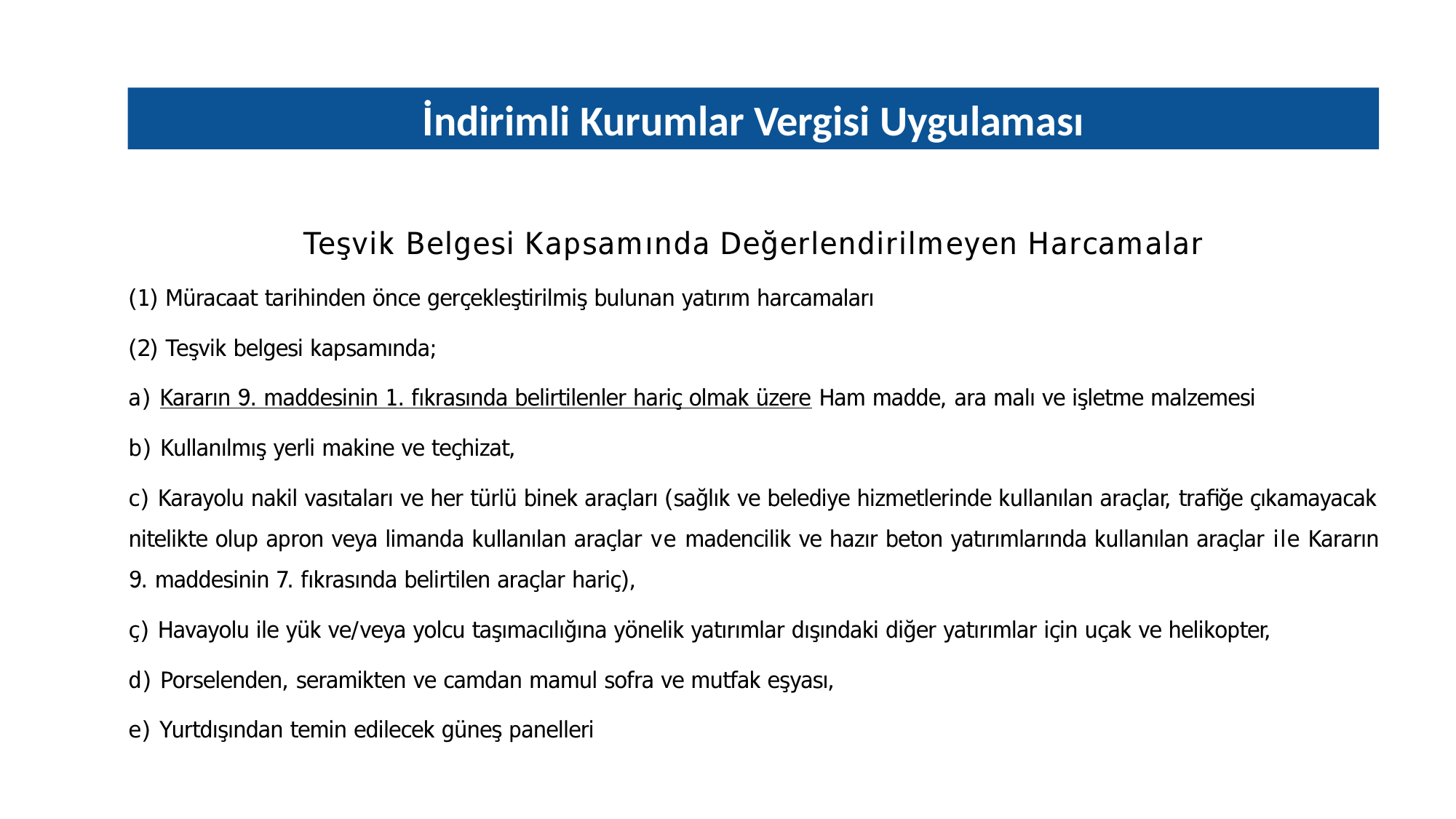

İndirimli Kurumlar Vergisi Uygulaması
Teşvik Belgesi Kapsamında Değerlendirilmeyen Harcamalar
(1) Müracaat tarihinden önce gerçekleştirilmiş bulunan yatırım harcamaları
(2) Teşvik belgesi kapsamında;
a) Kararın 9. maddesinin 1. fıkrasında belirtilenler hariç olmak üzere Ham madde, ara malı ve işletme malzemesi
b) Kullanılmış yerli makine ve teçhizat,
c) Karayolu nakil vasıtaları ve her türlü binek araçları (sağlık ve belediye hizmetlerinde kullanılan araçlar, trafiğe çıkamayacak nitelikte olup apron veya limanda kullanılan araçlar ve madencilik ve hazır beton yatırımlarında kullanılan araçlar ile Kararın 9. maddesinin 7. fıkrasında belirtilen araçlar hariç),
ç) Havayolu ile yük ve/veya yolcu taşımacılığına yönelik yatırımlar dışındaki diğer yatırımlar için uçak ve helikopter,
d) Porselenden, seramikten ve camdan mamul sofra ve mutfak eşyası,
e) Yurtdışından temin edilecek güneş panelleri
9